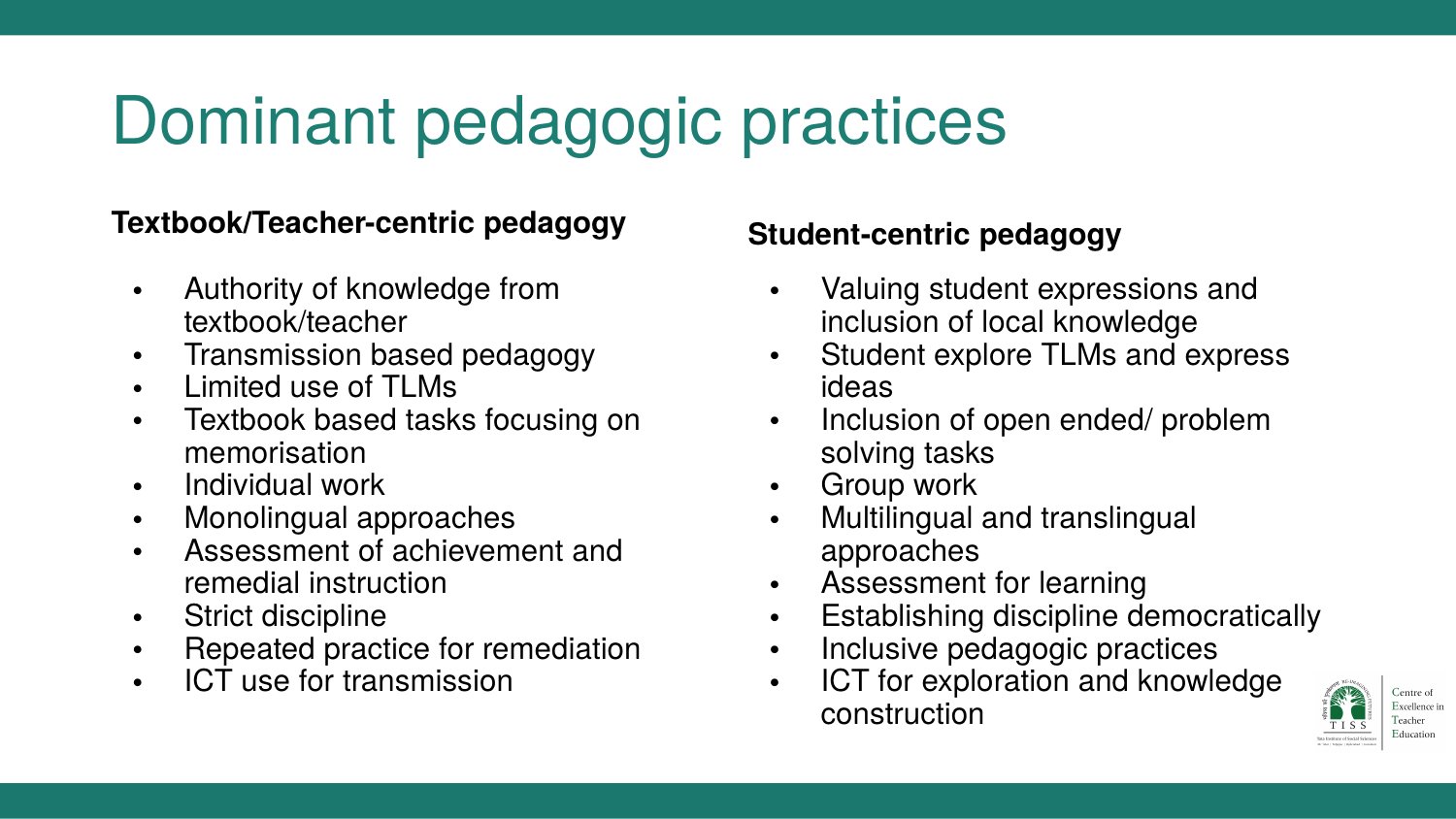

# Dominant pedagogic practices
Textbook/Teacher-centric pedagogy
Student-centric pedagogy
Authority of knowledge from textbook/teacher
Transmission based pedagogy
Limited use of TLMs
Textbook based tasks focusing on memorisation
Individual work
Monolingual approaches
Assessment of achievement and remedial instruction
Strict discipline
Repeated practice for remediation
ICT use for transmission
Valuing student expressions and inclusion of local knowledge
Student explore TLMs and express ideas
Inclusion of open ended/ problem solving tasks
Group work
Multilingual and translingual approaches
Assessment for learning
Establishing discipline democratically
Inclusive pedagogic practices
ICT for exploration and knowledge construction
34